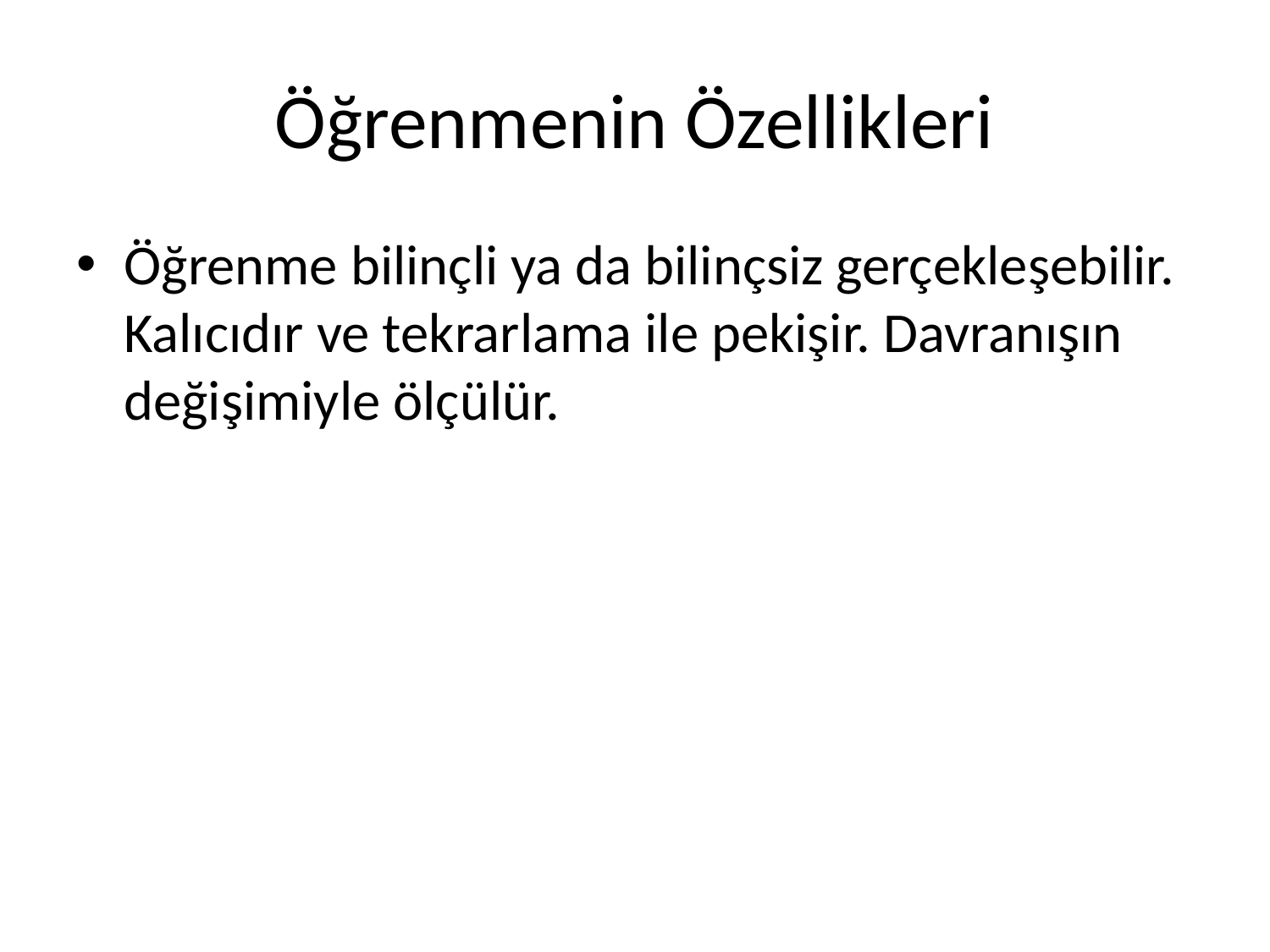

# Öğrenmenin Özellikleri
Öğrenme bilinçli ya da bilinçsiz gerçekleşebilir. Kalıcıdır ve tekrarlama ile pekişir. Davranışın değişimiyle ölçülür.